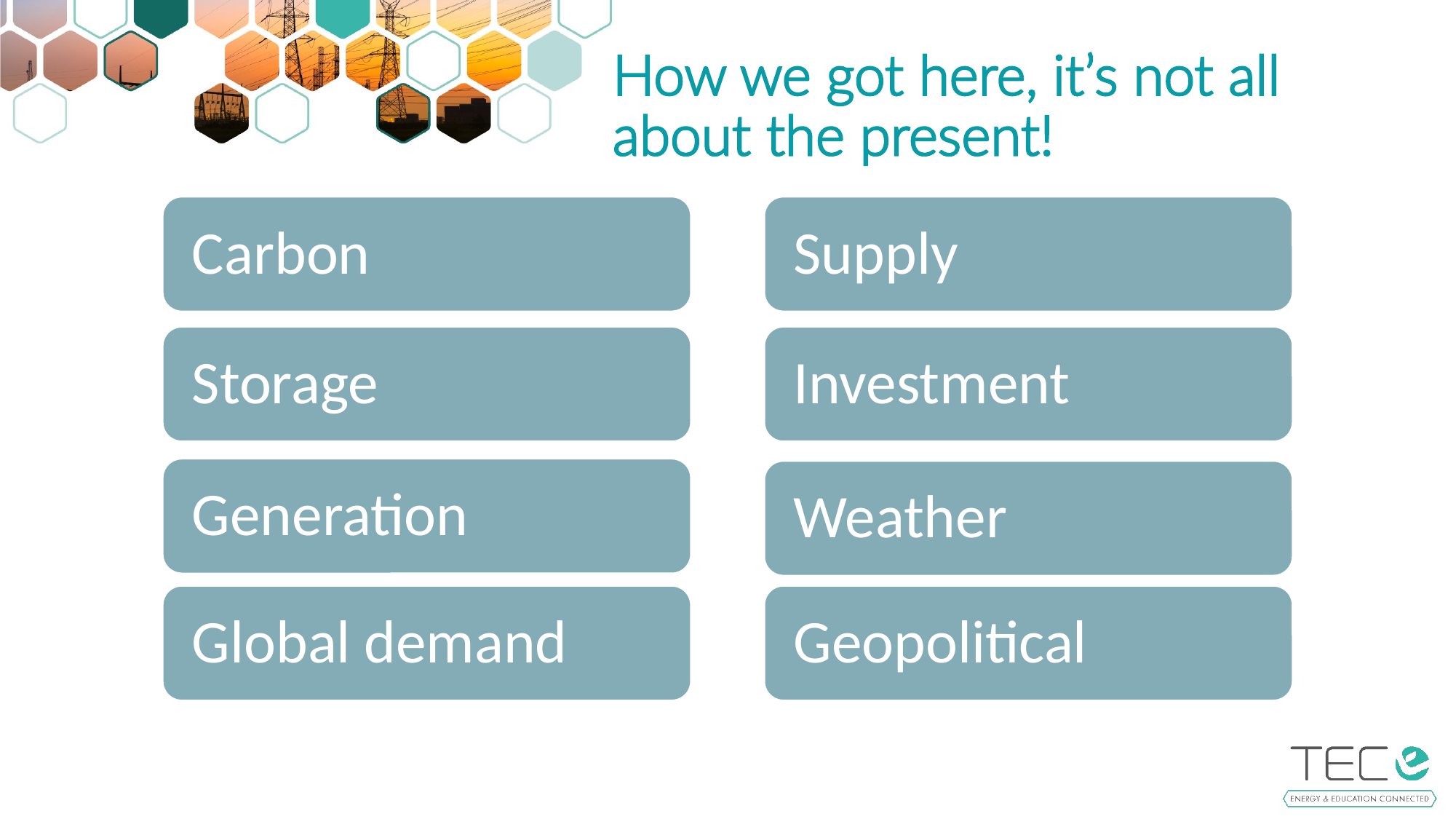

How we got here, it’s not all about the present!
Carbon
Storage
Generation
Global demand
Supply
Investment
Weather
Geopolitical